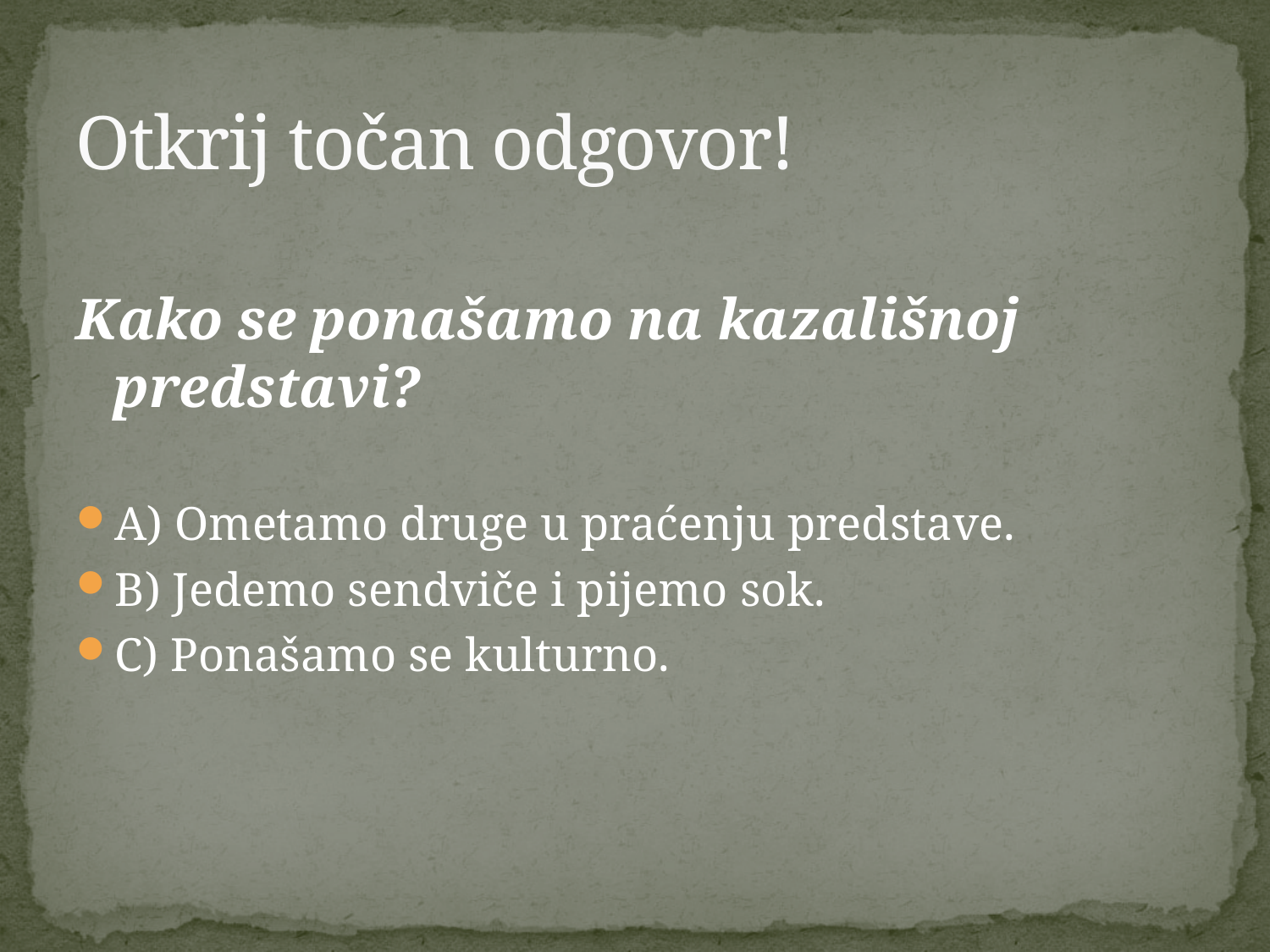

# Otkrij točan odgovor!

Kako se ponašamo na kazališnoj predstavi?

A) Ometamo druge u praćenju predstave.
B) Jedemo sendviče i pijemo sok.
C) Ponašamo se kulturno.